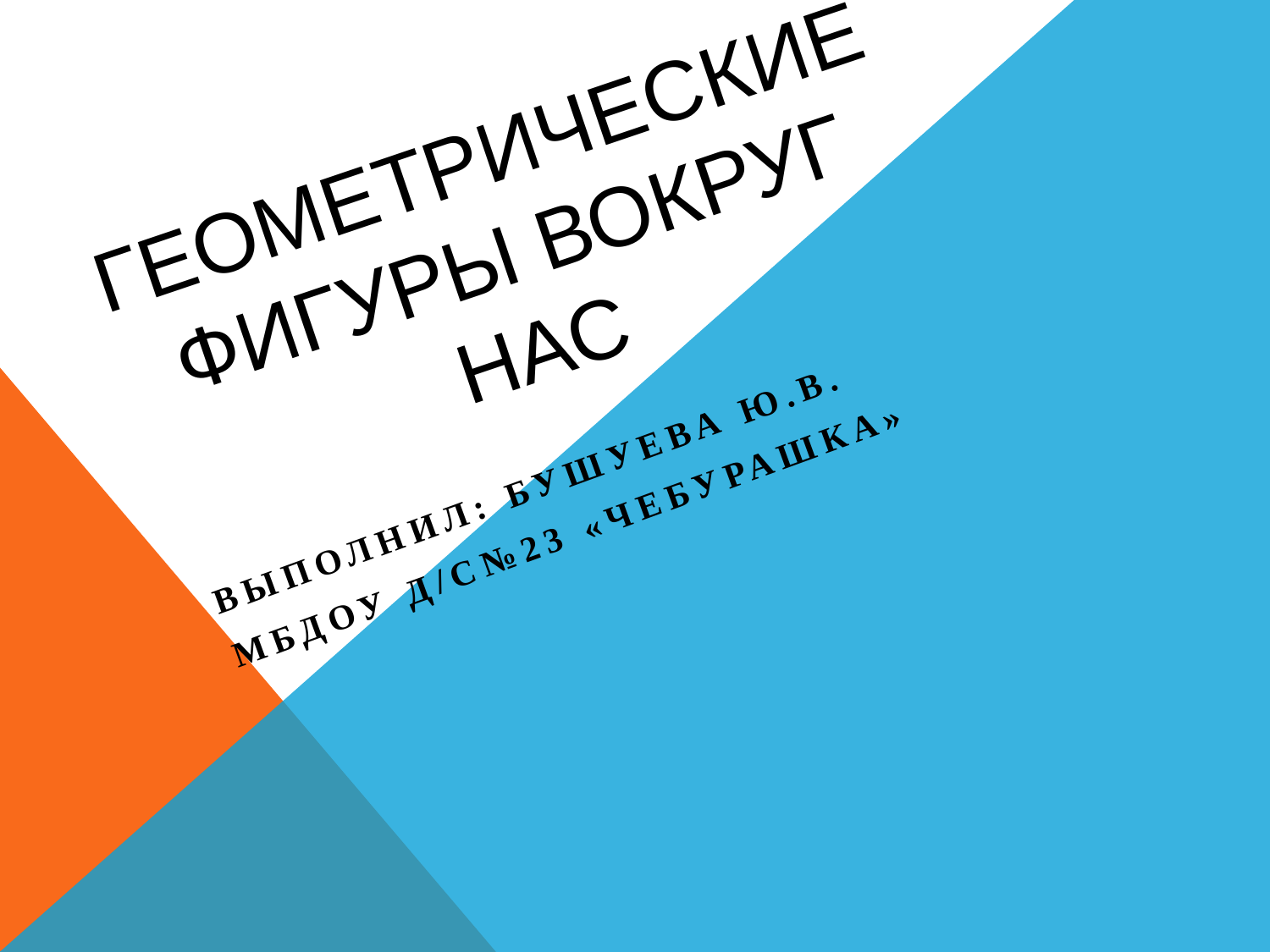

# ГЕОМЕТРИЧЕСКИЕ ФИГУРЫ ВОКРУГ НАС
Выполнил: Бушуева Ю.В.
МБДОУ д/c№23 «Чебурашка»